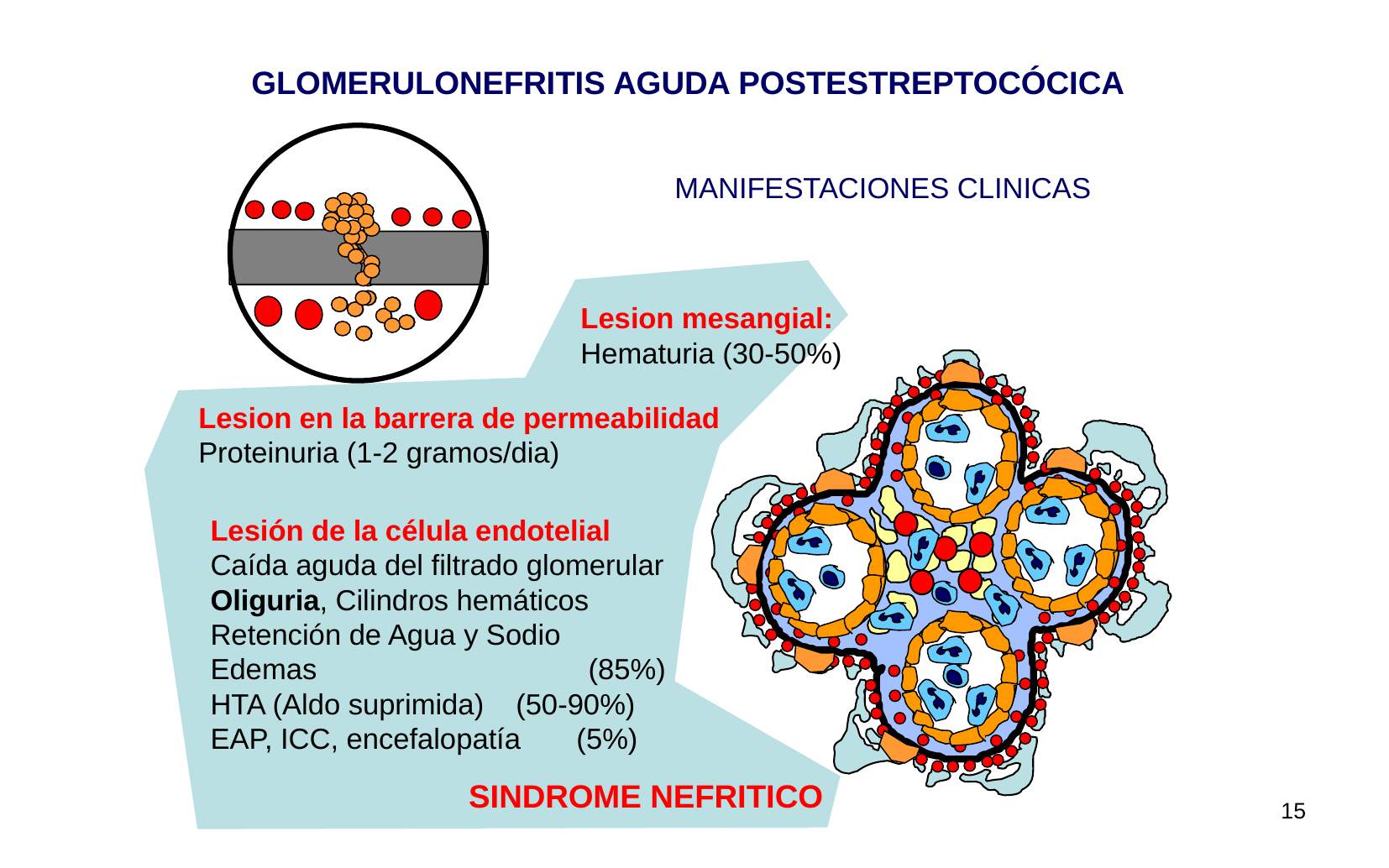

GLOMERULONEFRITIS AGUDA POSTESTREPTOCÓCICA

MANIFESTACIONES CLINICAS

SINDROME NEFRITICO
Lesion mesangial:
Hematuria (30-50%)

Lesion en la barrera de permeabilidad
Proteinuria (1-2 gramos/dia)

Lesión de la célula endotelial
Caída aguda del filtrado glomerular
Oliguria, Cilindros hemáticos
Retención de Agua y Sodio
Edemas 			(85%)
HTA (Aldo suprimida)    (50-90%)
EAP, ICC, encefalopatía       (5%)

15